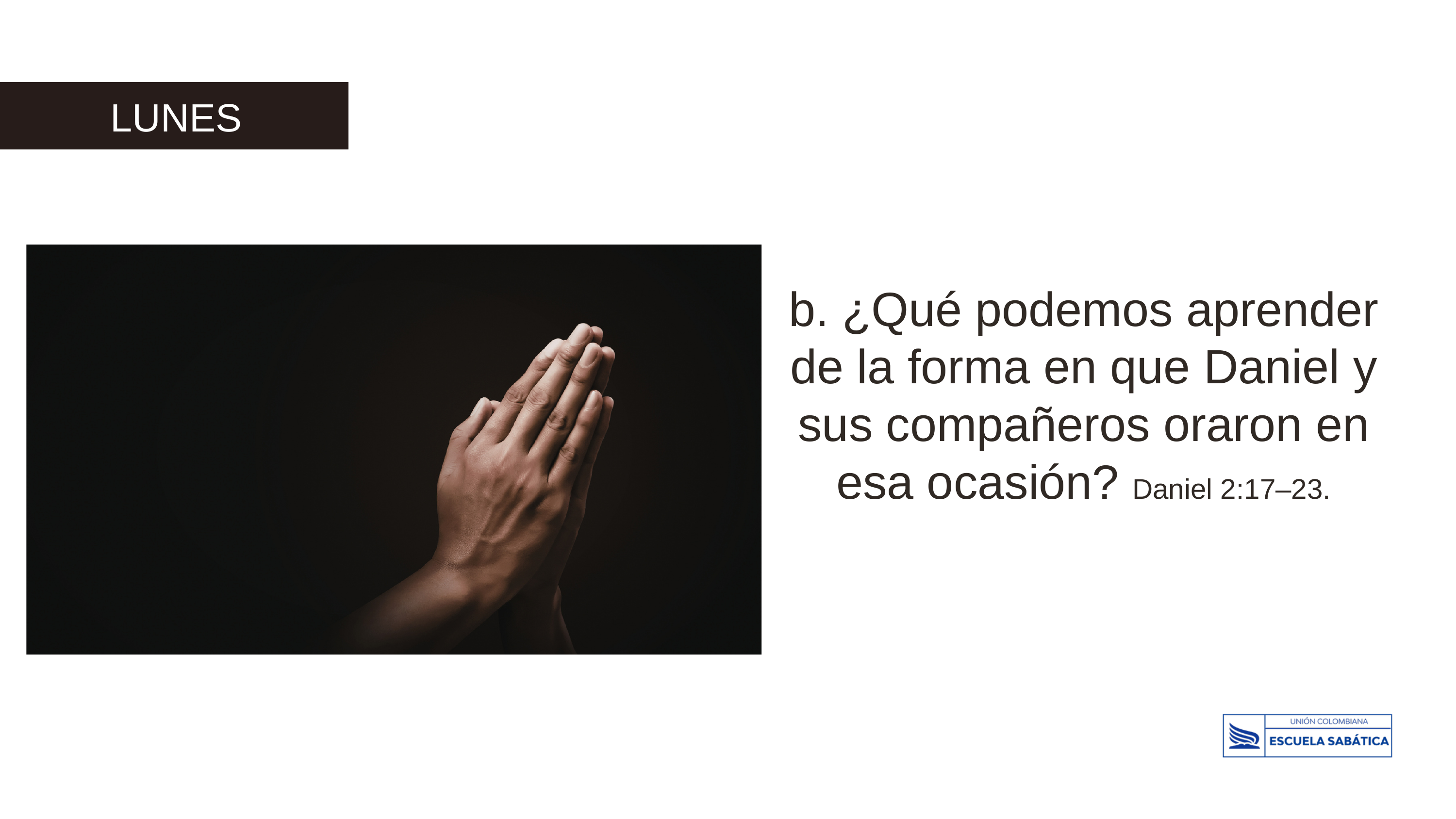

LUNES

b. ¿Qué podemos aprender de la forma en que Daniel y sus compañeros oraron en esa ocasión? Daniel 2:17–23.